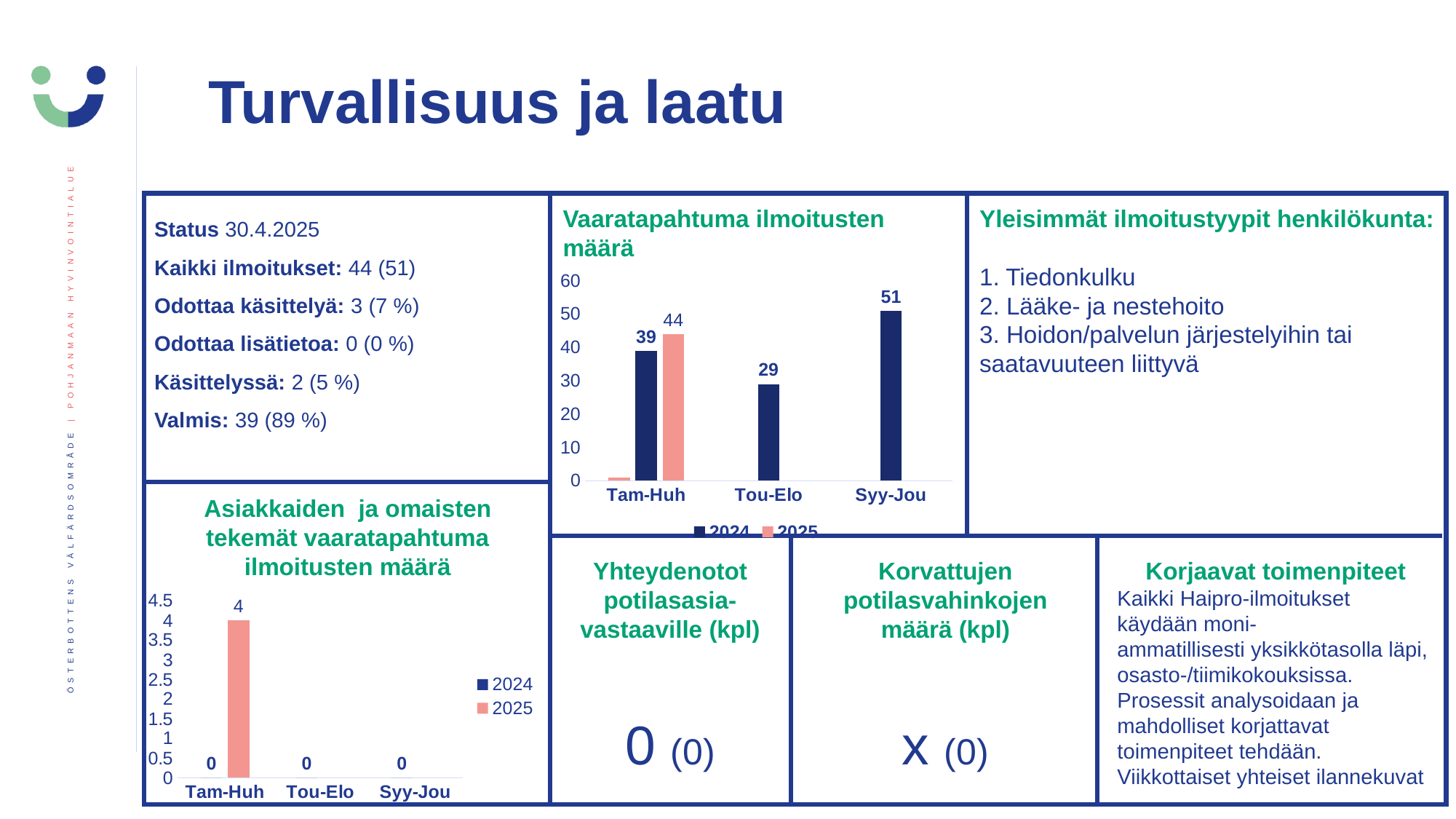

Turvallisuus ja laatu
Status 30.4.2025
Kaikki ilmoitukset: 44 (51)
Odottaa käsittelyä: 3 (7 %)
Odottaa lisätietoa: 0 (0 %)
Käsittelyssä: 2 (5 %)
Valmis: 39 (89 %)

Vaaratapahtuma ilmoitusten määrä
Yleisimmät ilmoitustyypit henkilökunta:

1. Tiedonkulku
2. Lääke- ja nestehoito
3. Hoidon/palvelun järjestelyihin tai saatavuuteen liittyvä

[unsupported chart]

Asiakkaiden  ja omaisten tekemät vaaratapahtuma ilmoitusten määrä
Yhteydenotot potilasasia-vastaaville (kpl)
Korvattujen potilasvahinkojen määrä (kpl)
Korjaavat toimenpiteet
Kaikki Haipro-ilmoitukset käydään moni-ammatillisesti yksikkötasolla läpi, osasto-/tiimikokouksissa. Prosessit analysoidaan ja mahdolliset korjattavat toimenpiteet tehdään.
Viikkottaiset yhteiset ilannekuvat

### Chart

| Category | 2024 | 2025 |
|---|---|---|
| Tam-Huh | 0.0 | 4.0 |
| Tou-Elo | 0.0 | None |
| Syy-Jou | 0.0 | None |
x (0)
0 (0)